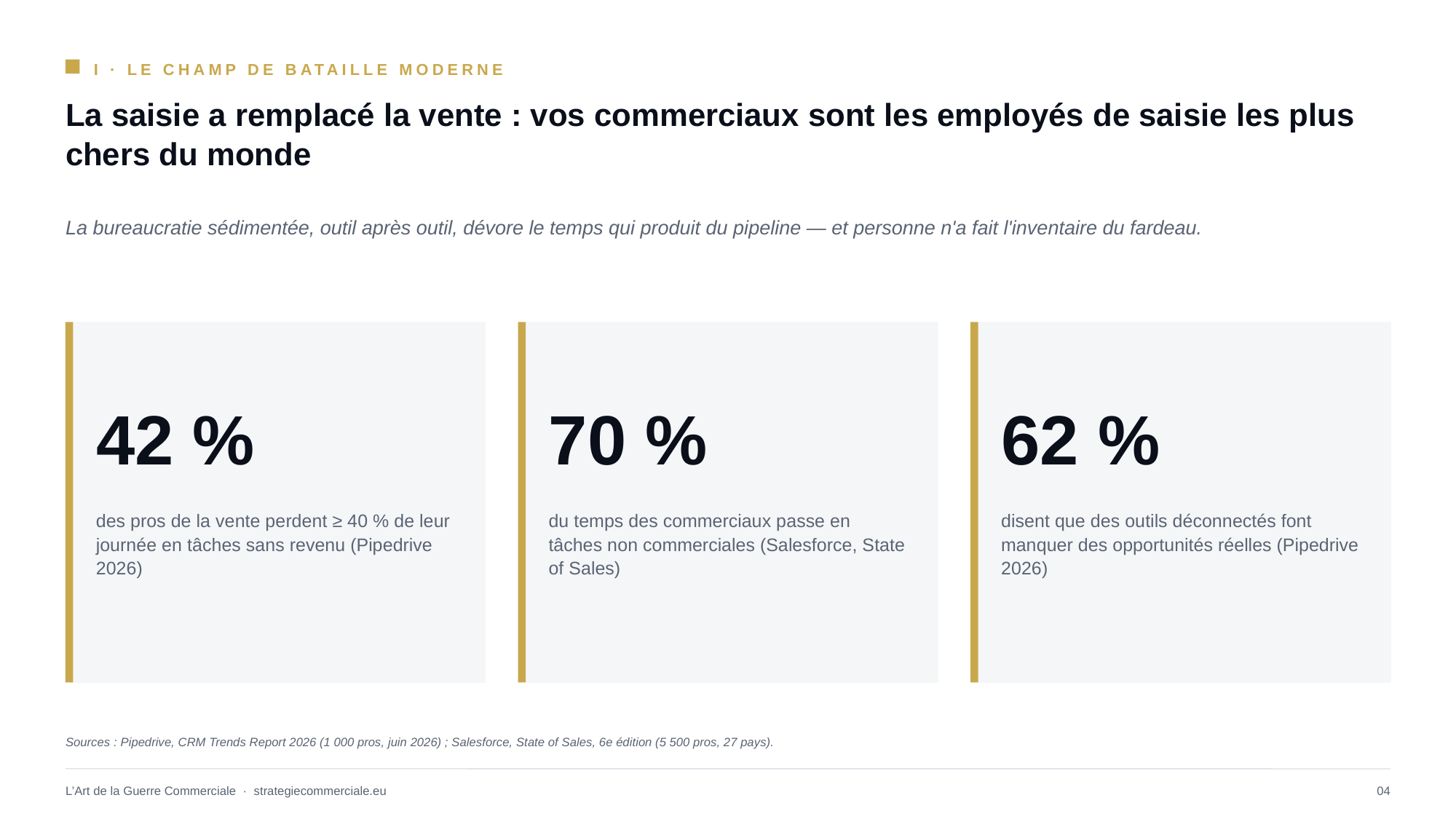

I · LE CHAMP DE BATAILLE MODERNE

La saisie a remplacé la vente : vos commerciaux sont les employés de saisie les plus chers du monde
La bureaucratie sédimentée, outil après outil, dévore le temps qui produit du pipeline — et personne n'a fait l'inventaire du fardeau.

42 %
70 %
62 %
des pros de la vente perdent ≥ 40 % de leur journée en tâches sans revenu (Pipedrive 2026)
du temps des commerciaux passe en tâches non commerciales (Salesforce, State of Sales)
disent que des outils déconnectés font manquer des opportunités réelles (Pipedrive 2026)
Sources : Pipedrive, CRM Trends Report 2026 (1 000 pros, juin 2026) ; Salesforce, State of Sales, 6e édition (5 500 pros, 27 pays).

L’Art de la Guerre Commerciale  ·  strategiecommerciale.eu
04